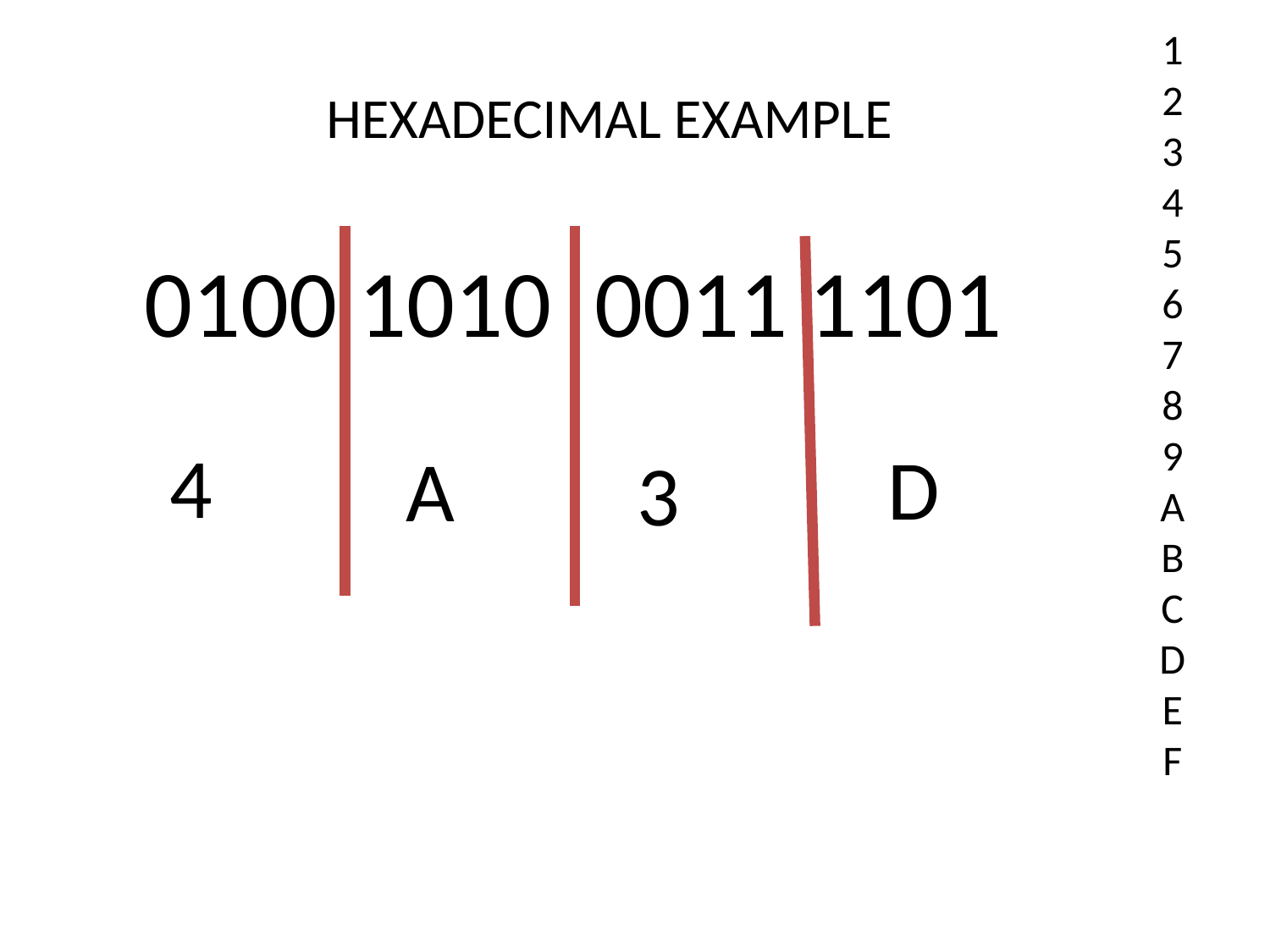

1
2
3
4
5
6
7
8
9
A
B
C
D
E
F
HEXADECIMAL EXAMPLE
 0100 1010  0011 1101
4
D
A
3